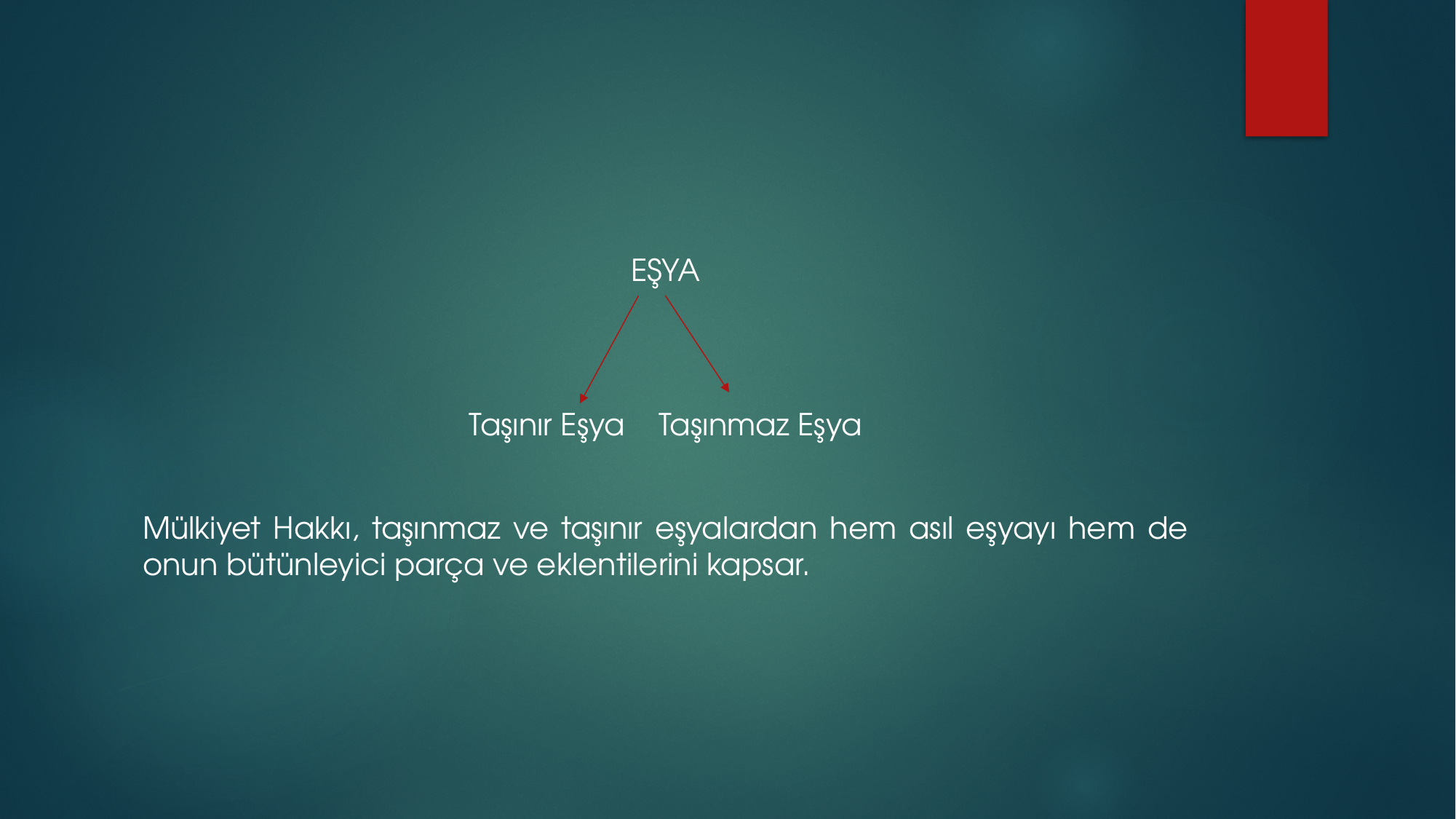

#
EŞYA

Taşınır Eşya    Taşınmaz Eşya

Mülkiyet Hakkı, taşınmaz ve taşınır eşyalardan hem asıl eşyayı hem de onun bütünleyici parça ve eklentilerini kapsar.